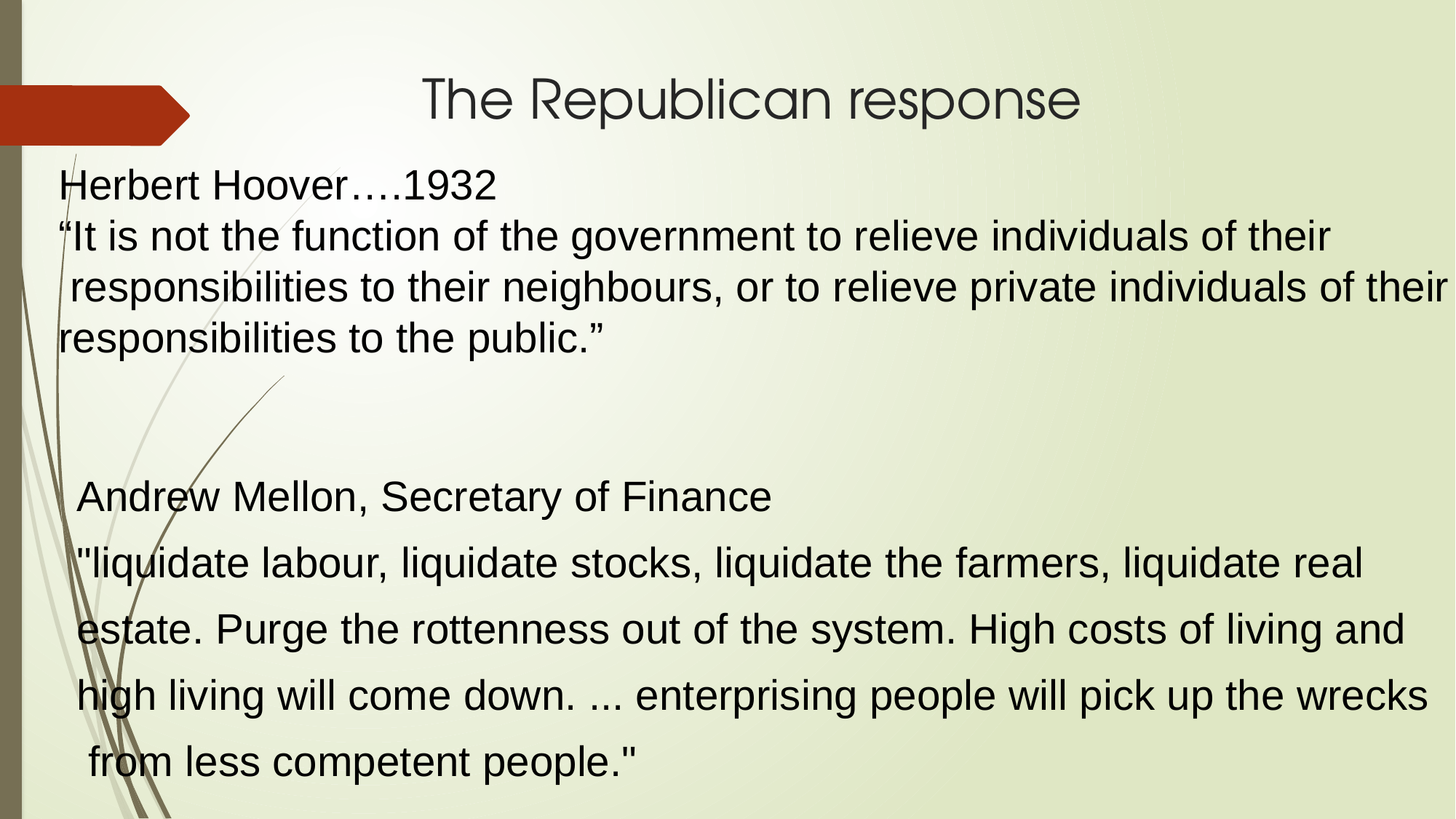

# The Republican response
Herbert Hoover….1932
“It is not the function of the government to relieve individuals of their
 responsibilities to their neighbours, or to relieve private individuals of their
responsibilities to the public.”
Andrew Mellon, Secretary of Finance
"liquidate labour, liquidate stocks, liquidate the farmers, liquidate real
estate. Purge the rottenness out of the system. High costs of living and
high living will come down. ... enterprising people will pick up the wrecks
 from less competent people."